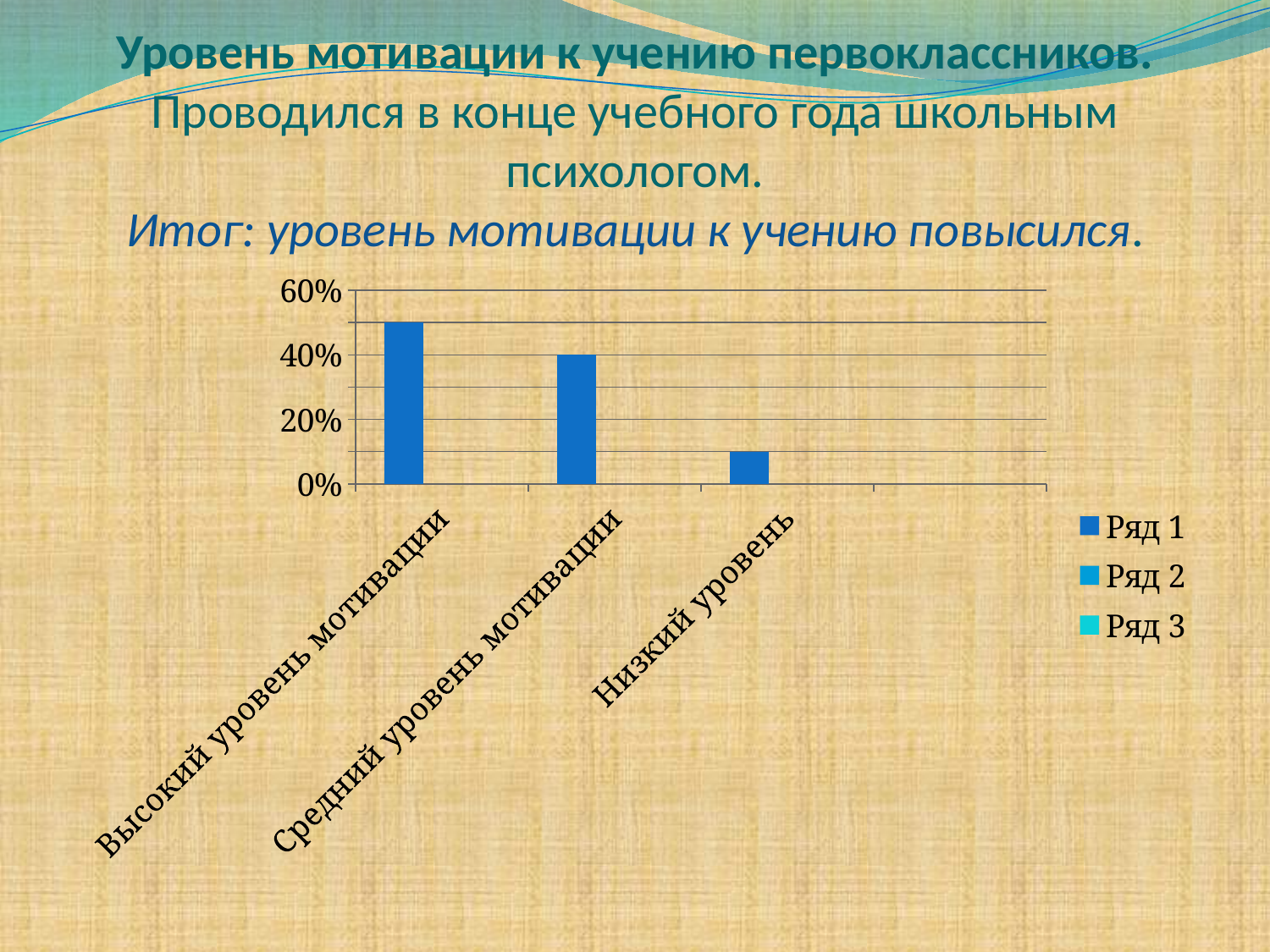

# Уровень мотивации к учению первоклассников. Проводился в конце учебного года школьным психологом. Итог: уровень мотивации к учению повысился.

### Chart

| Category | Ряд 1 | Ряд 2 | Ряд 3 |
|---|---|---|---|
| Высокий уровень мотивации | 0.5 | None | None |
| Средний уровень мотивации | 0.4 | None | None |
| Низкий уровень | 0.1 | None | None |